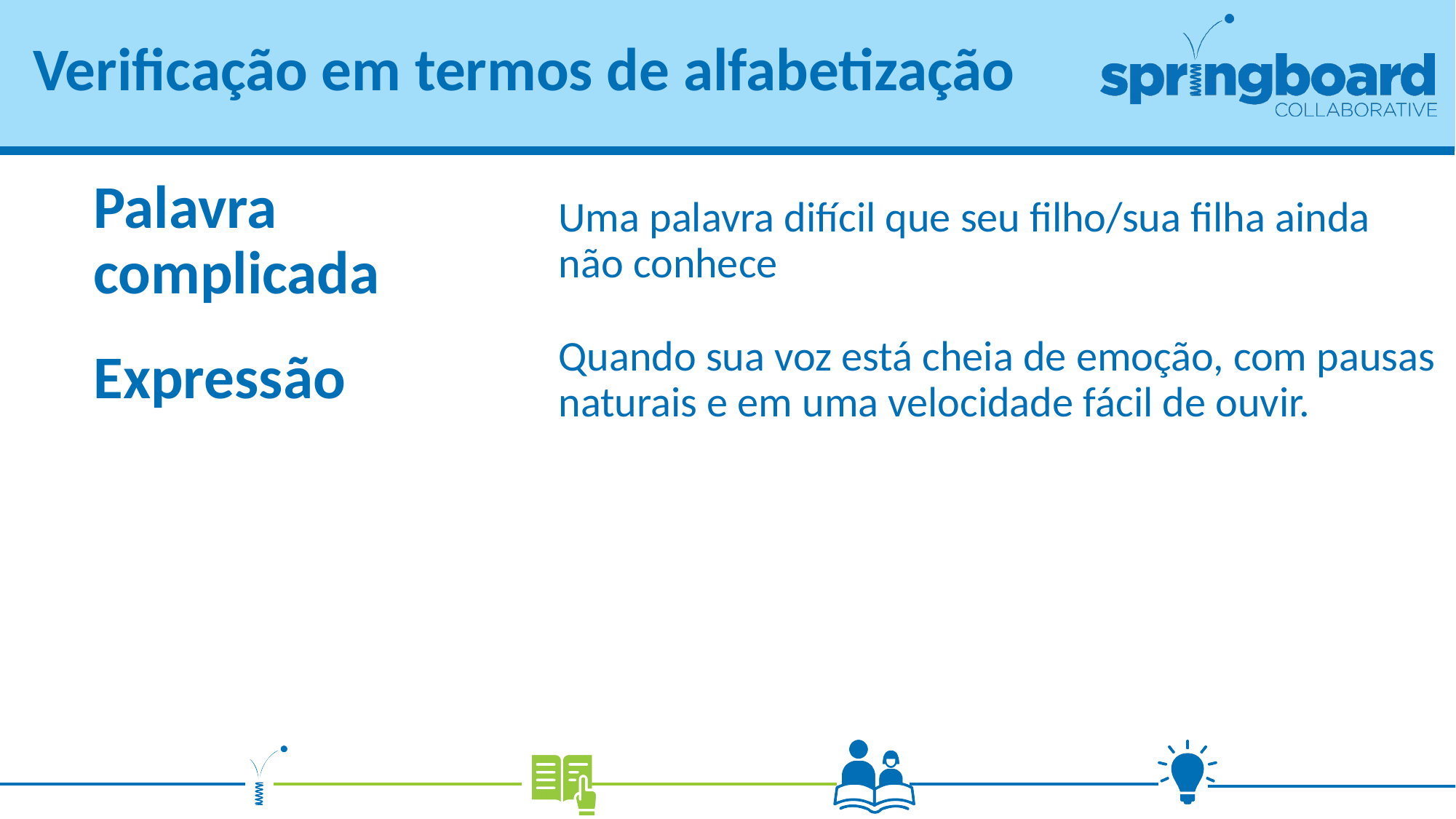

# Verificação em termos de alfabetização
Uma palavra difícil que seu filho/sua filha ainda não conhece
Palavra complicada
Expressão
Quando sua voz está cheia de emoção, com pausas naturais e em uma velocidade fácil de ouvir.